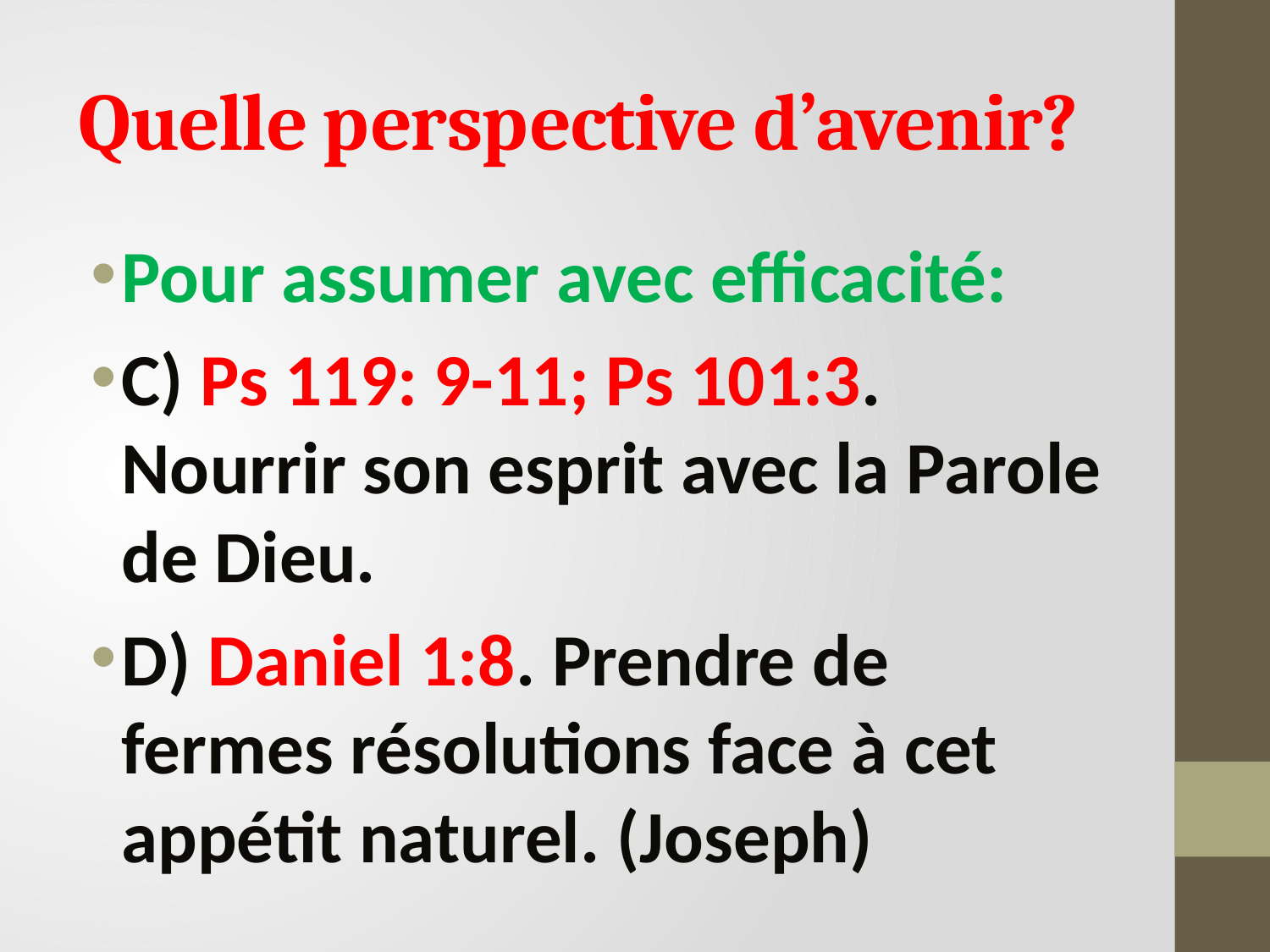

# Quelle perspective d’avenir?
Pour assumer avec efficacité:
C) Ps 119: 9-11; Ps 101:3. Nourrir son esprit avec la Parole de Dieu.
D) Daniel 1:8. Prendre de fermes résolutions face à cet appétit naturel. (Joseph)